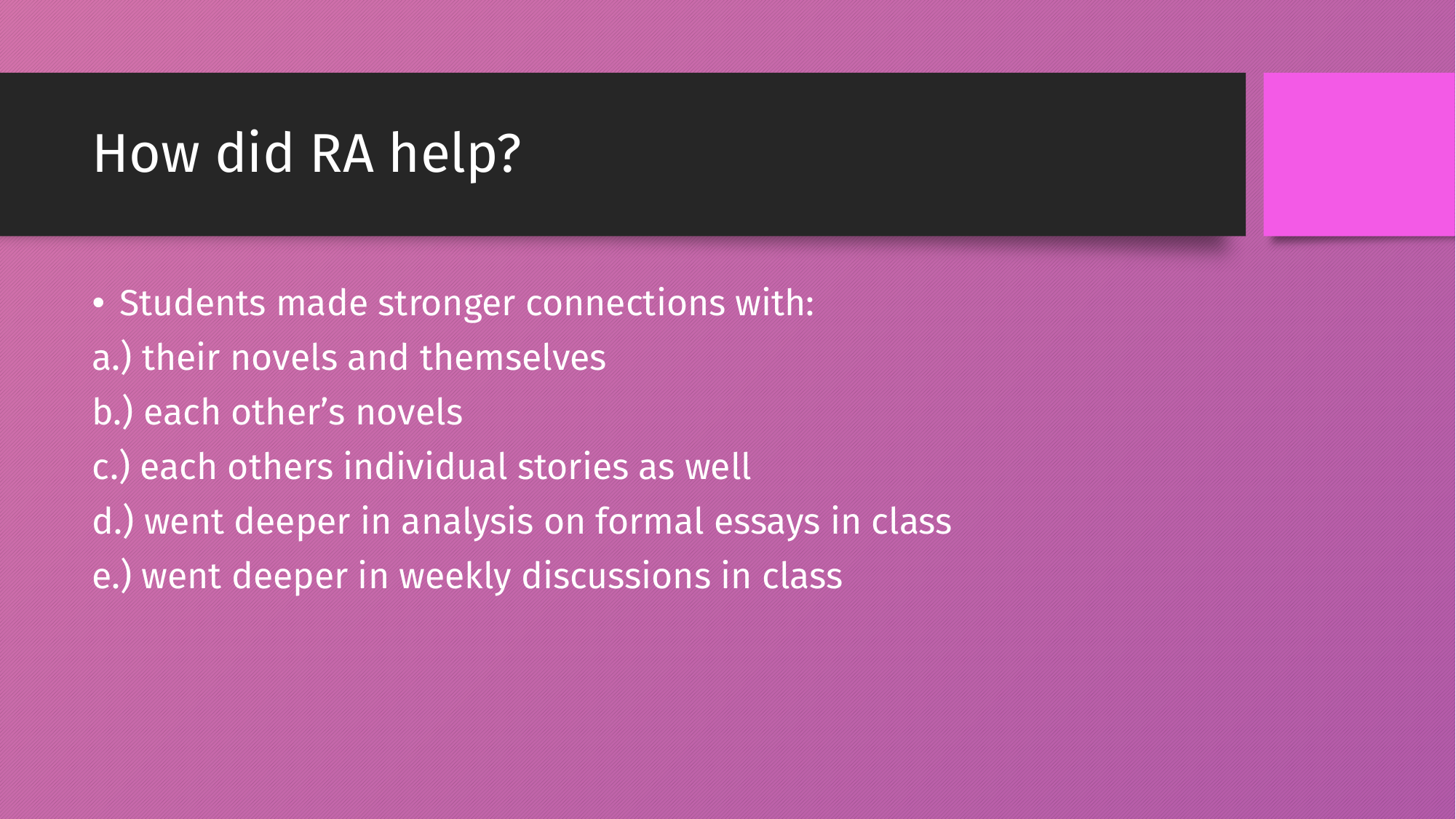

# How did RA help?
Students made stronger connections with:
a.) their novels and themselves
b.) each other’s novels
c.) each others individual stories as well
d.) went deeper in analysis on formal essays in class
e.) went deeper in weekly discussions in class